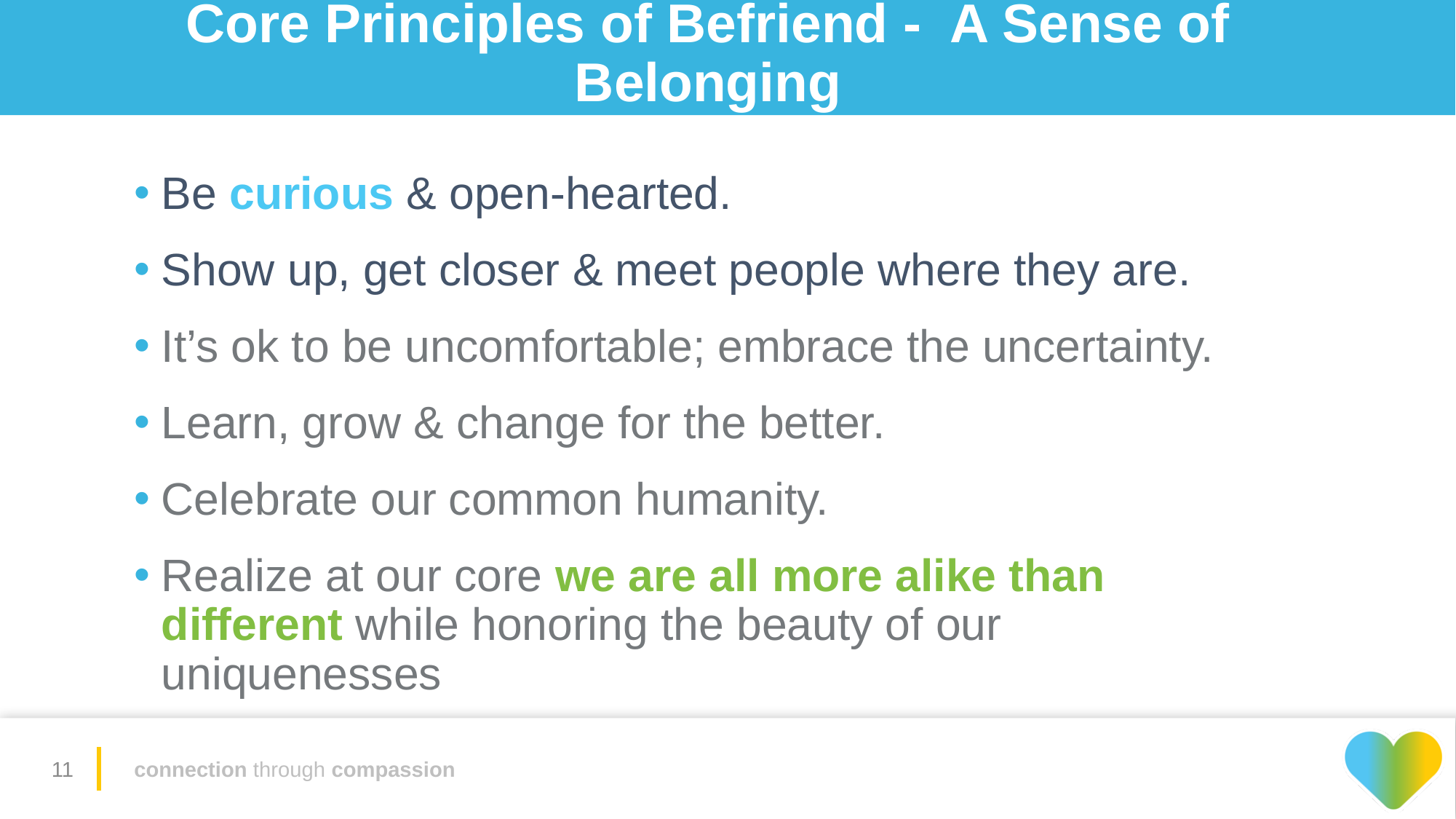

# Core Principles of Befriend -  A Sense of Belonging
Be curious & open-hearted.
Show up, get closer & meet people where they are.
It’s ok to be uncomfortable; embrace the uncertainty.
Learn, grow & change for the better.
Celebrate our common humanity.
Realize at our core we are all more alike than different while honoring the beauty of our uniquenesses
11
connection through compassion